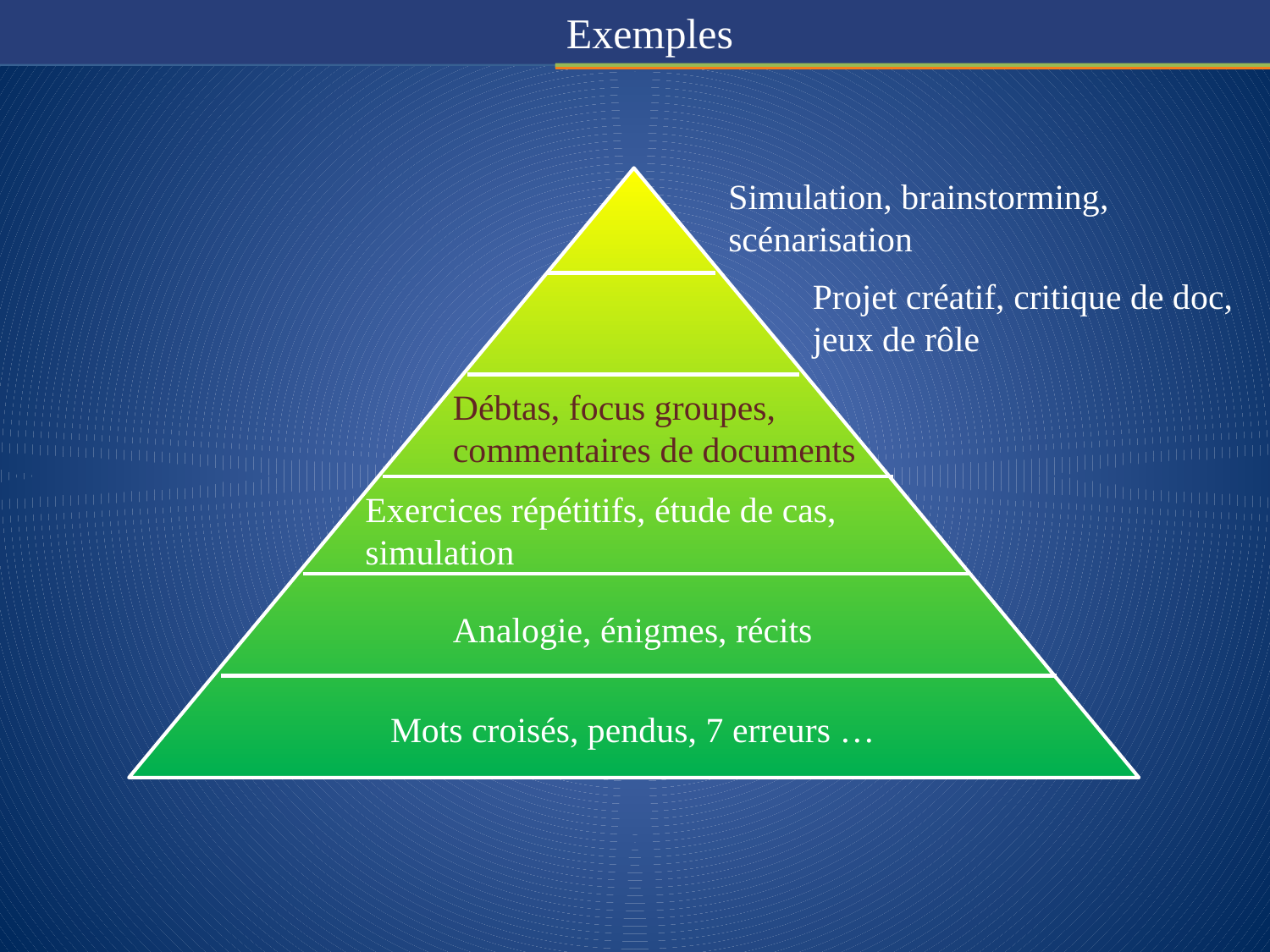

#
Exemples

Simulation, brainstorming,
scénarisation
Projet créatif, critique de doc,
jeux de rôle
Débtas, focus groupes,
commentaires de documents
Exercices répétitifs, étude de cas,
simulation
Analogie, énigmes, récits
Mots croisés, pendus, 7 erreurs …